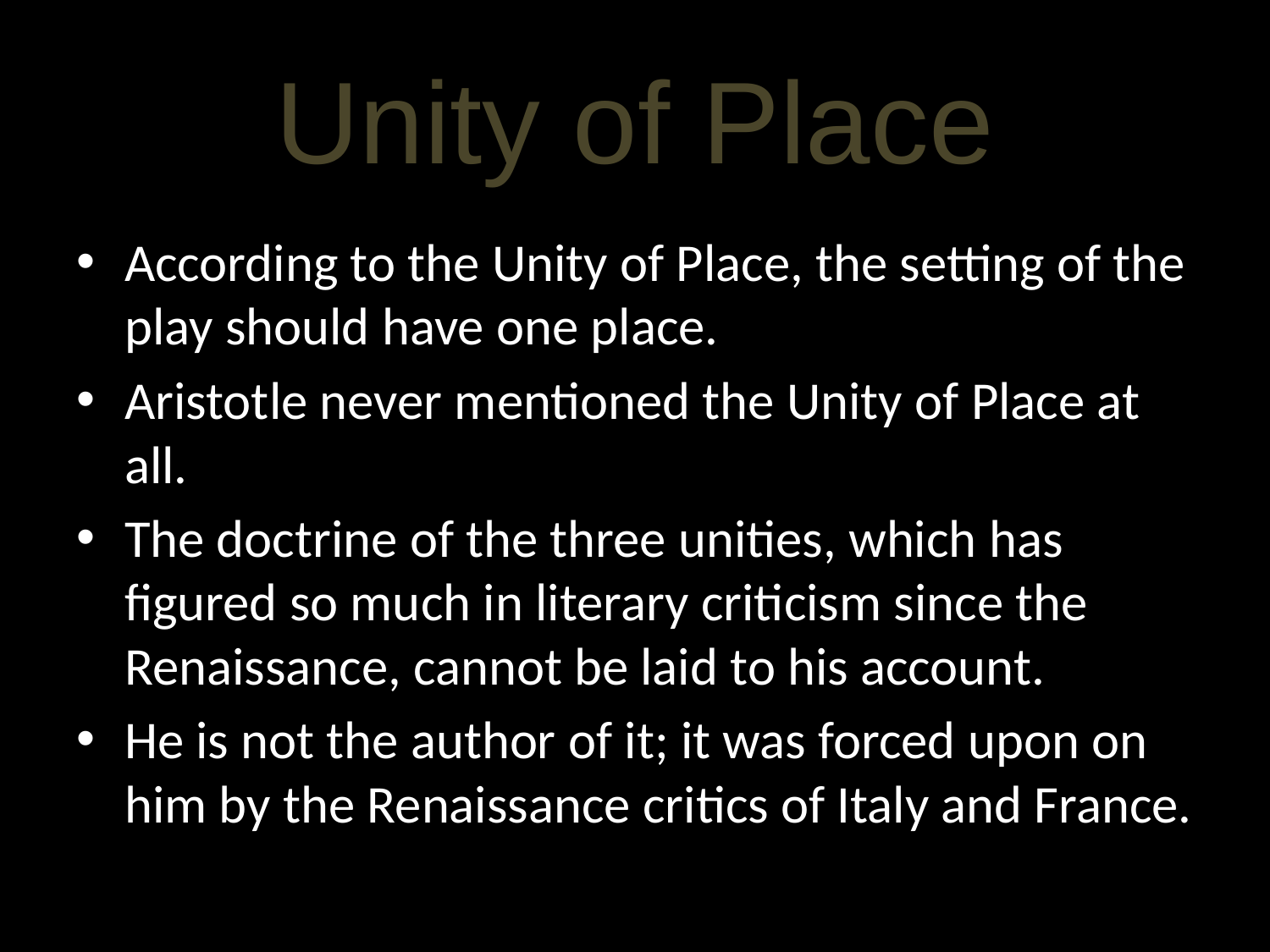

# Unity of Place
According to the Unity of Place, the setting of the play should have one place.
Aristotle never mentioned the Unity of Place at all.
The doctrine of the three unities, which has figured so much in literary criticism since the Renaissance, cannot be laid to his account.
He is not the author of it; it was forced upon on him by the Renaissance critics of Italy and France.